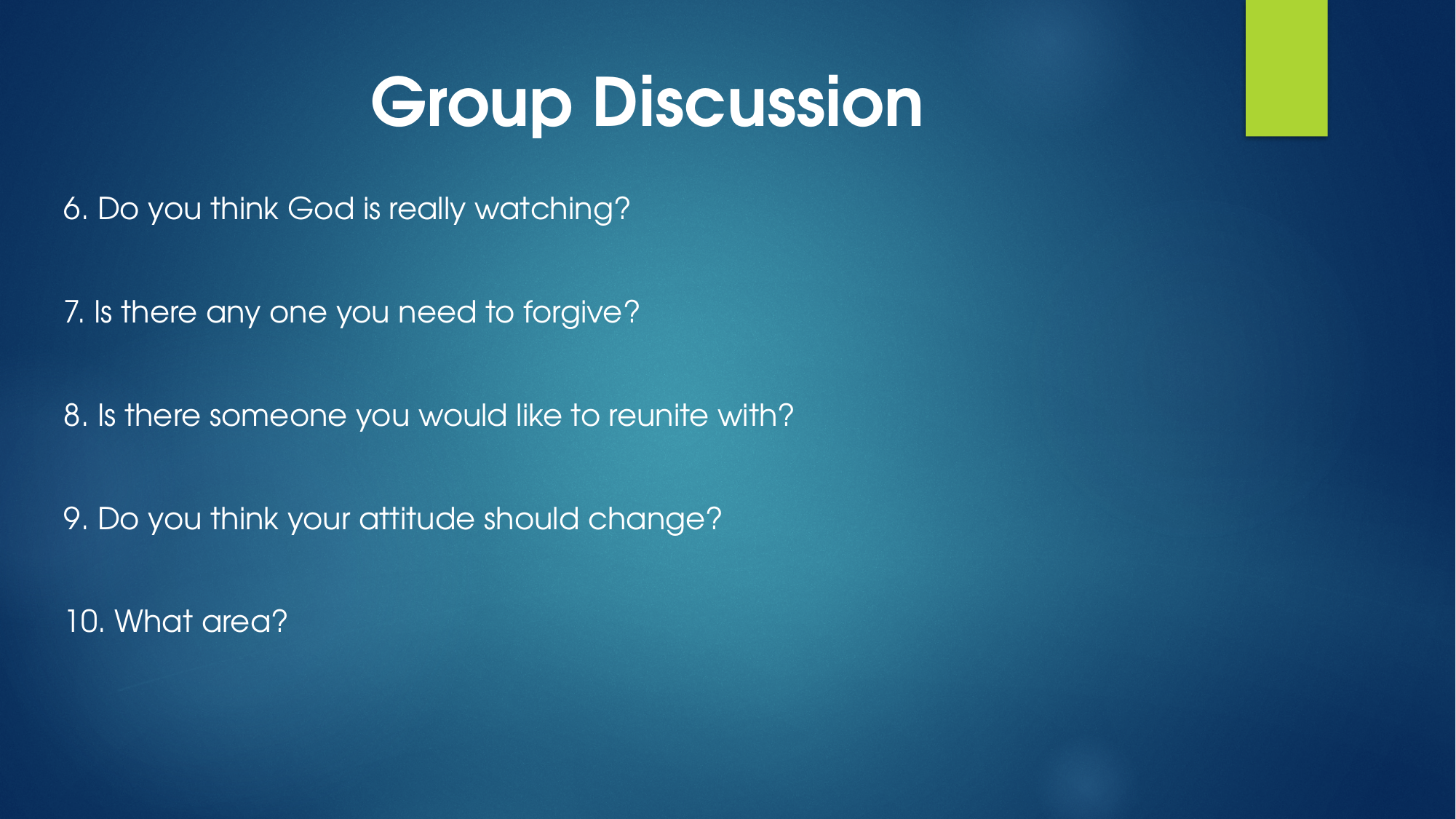

# Group Discussion
6. Do you think God is really watching?

7. Is there any one you need to forgive?

8. Is there someone you would like to reunite with?

9. Do you think your attitude should change?

10. What area?